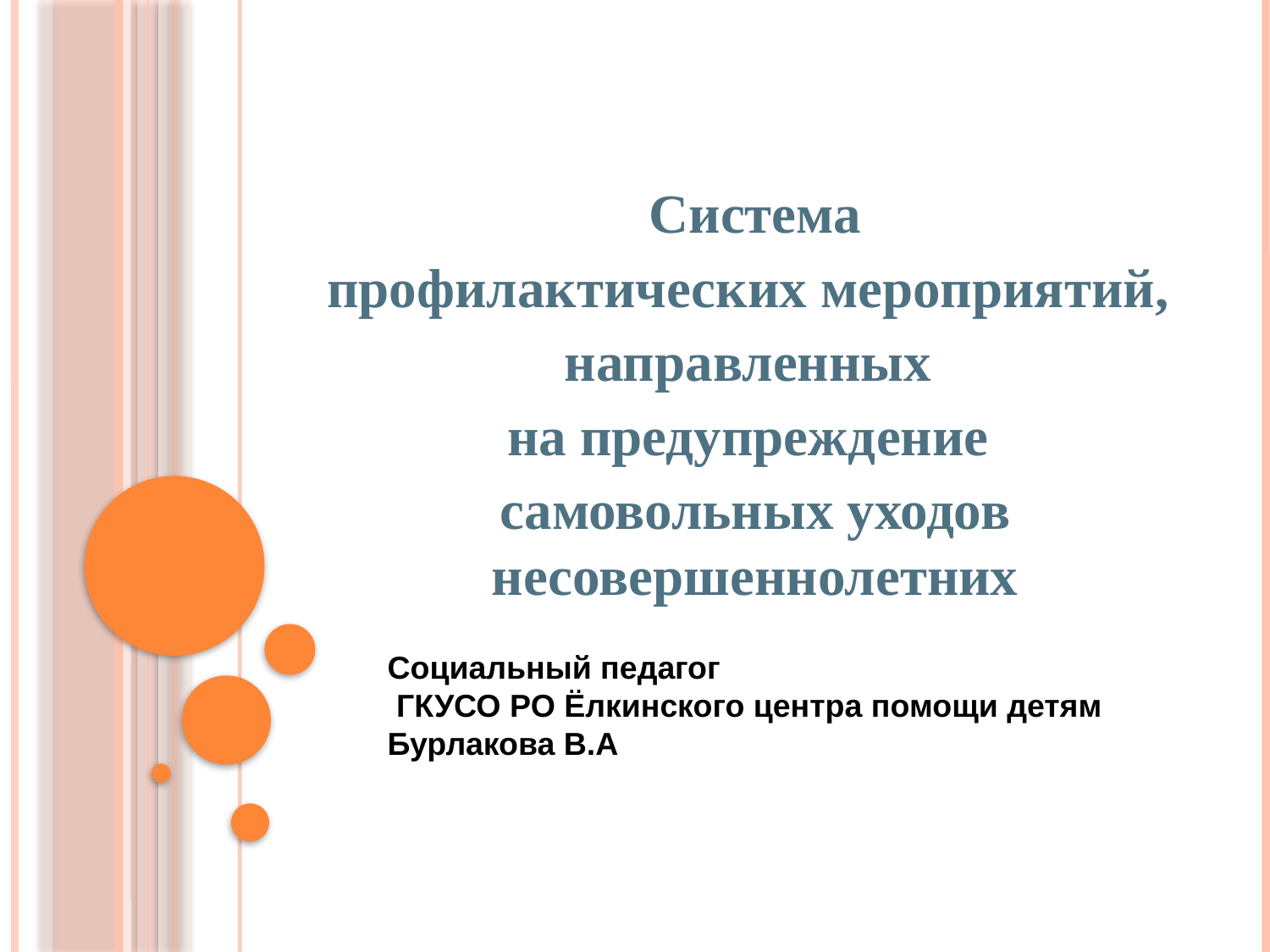

#

Система
профилактических мероприятий,
направленных
на предупреждение
самовольных уходов несовершеннолетних

Социальный педагог
 ГКУСО РО Ёлкинского центра помощи детям Бурлакова В.А